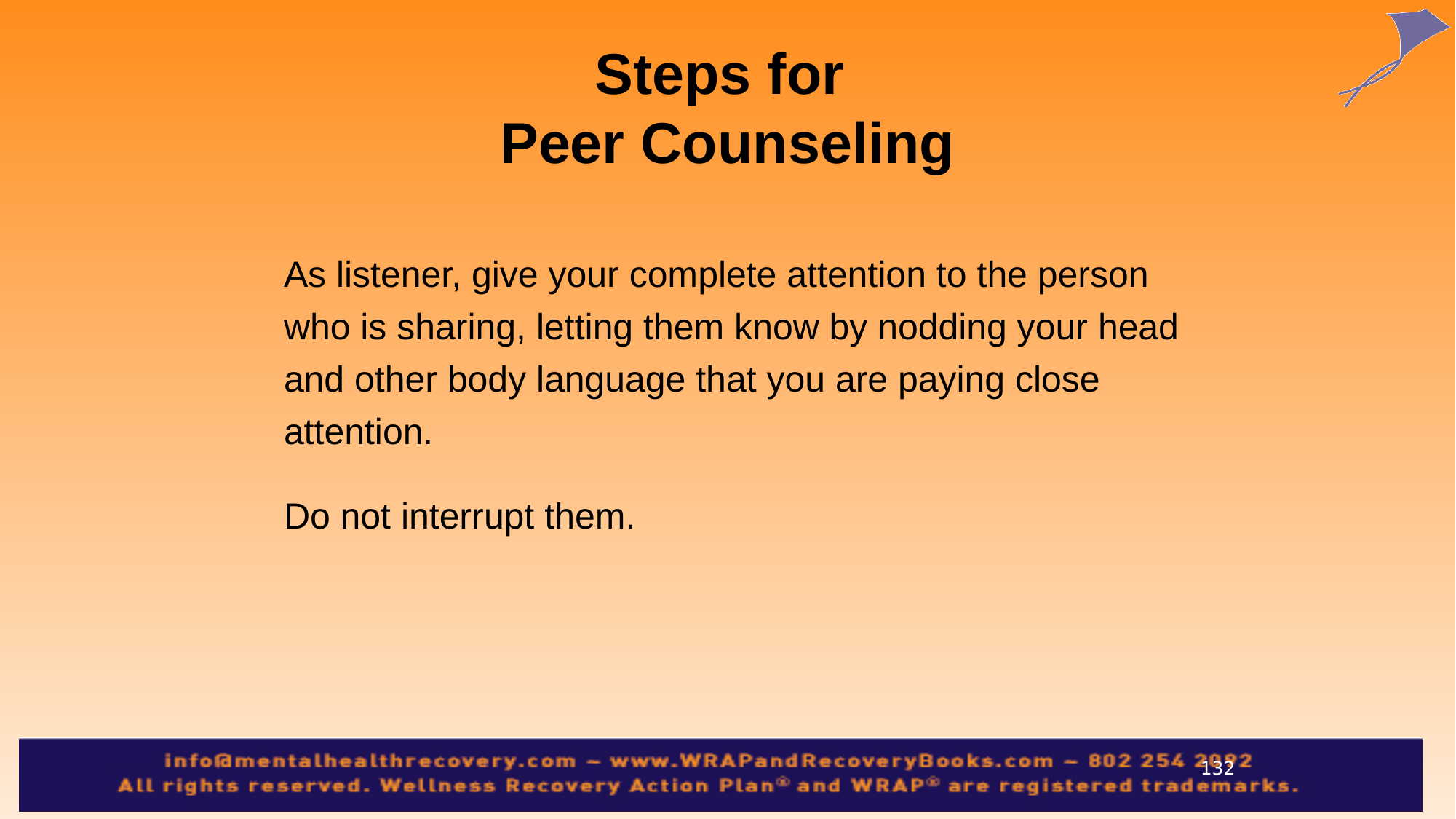

Steps for
Peer Counseling
As listener, give your complete attention to the person who is sharing, letting them know by nodding your head and other body language that you are paying close attention.

Do not interrupt them.

132